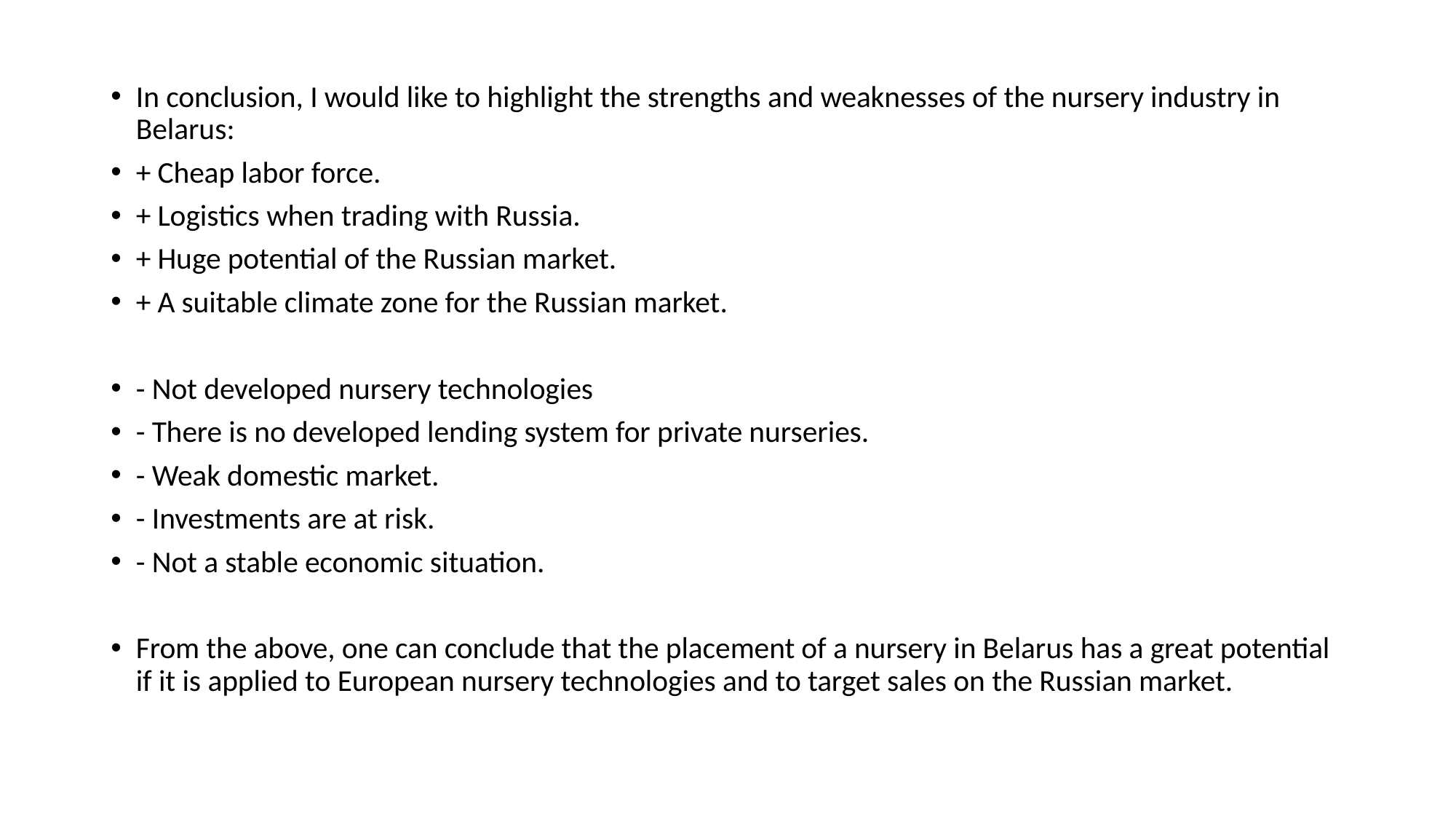

In conclusion, I would like to highlight the strengths and weaknesses of the nursery industry in Belarus:
+ Cheap labor force.
+ Logistics when trading with Russia.
+ Huge potential of the Russian market.
+ A suitable climate zone for the Russian market.

- Not developed nursery technologies
- There is no developed lending system for private nurseries.
- Weak domestic market.
- Investments are at risk.
- Not a stable economic situation.

From the above, one can conclude that the placement of a nursery in Belarus has a great potential if it is applied to European nursery technologies and to target sales on the Russian market.